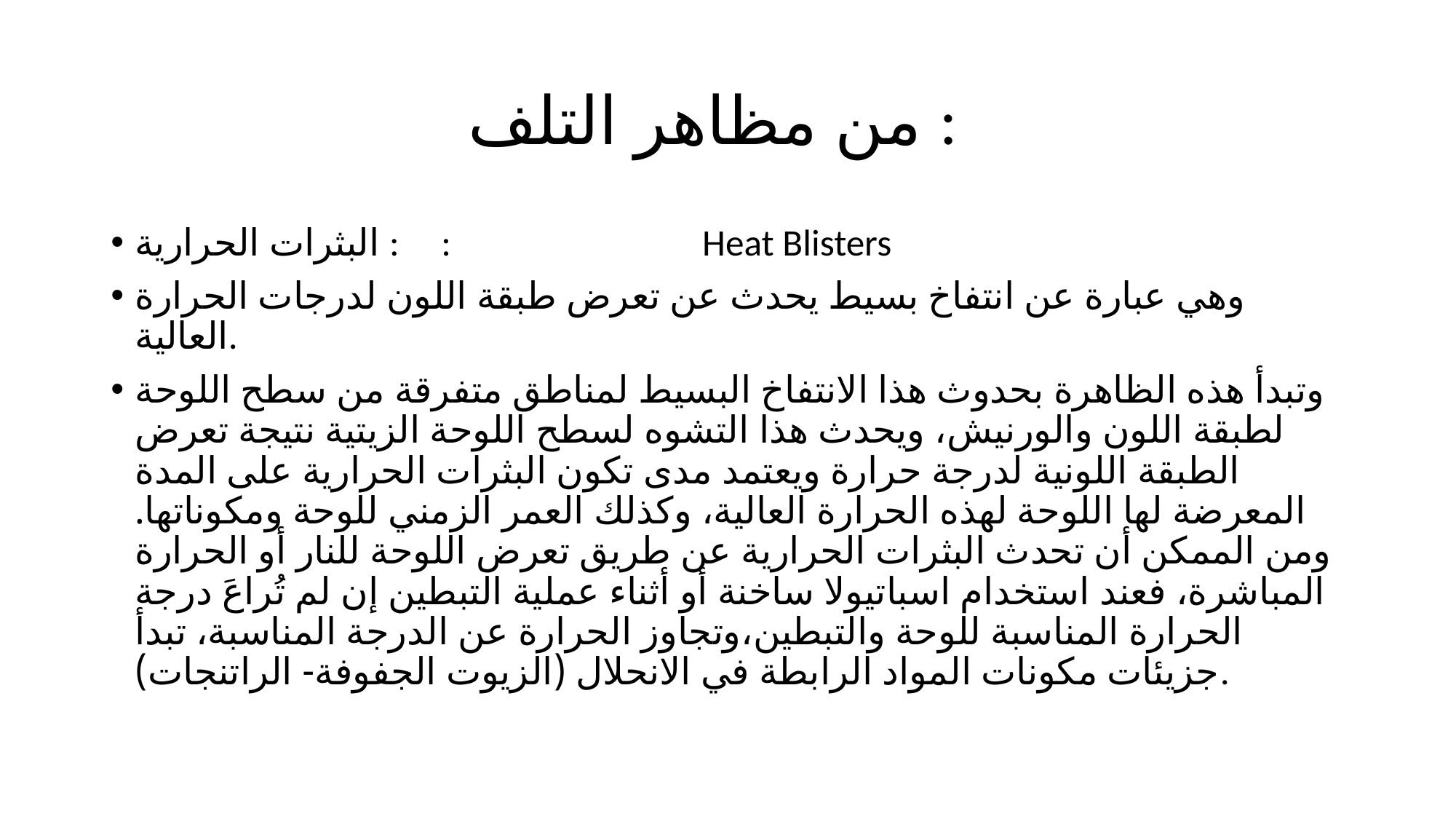

# من مظاهر التلف :
البثرات الحرارية :     :                              Heat Blisters
وهي عبارة عن انتفاخ بسيط يحدث عن تعرض طبقة اللون لدرجات الحرارة العالية.
وتبدأ هذه الظاهرة بحدوث هذا الانتفاخ البسيط لمناطق متفرقة من سطح اللوحة لطبقة اللون والورنيش، ويحدث هذا التشوه لسطح اللوحة الزيتية نتيجة تعرض الطبقة اللونية لدرجة حرارة ويعتمد مدى تكون البثرات الحرارية على المدة المعرضة لها اللوحة لهذه الحرارة العالية، وكذلك العمر الزمني للوحة ومكوناتها. ومن الممكن أن تحدث البثرات الحرارية عن طريق تعرض اللوحة للنار أو الحرارة المباشرة، فعند استخدام اسباتيولا ساخنة أو أثناء عملية التبطين إن لم تُراعَ درجة الحرارة المناسبة للوحة والتبطين،وتجاوز الحرارة عن الدرجة المناسبة، تبدأ جزيئات مكونات المواد الرابطة في الانحلال (الزيوت الجفوفة- الراتنجات).